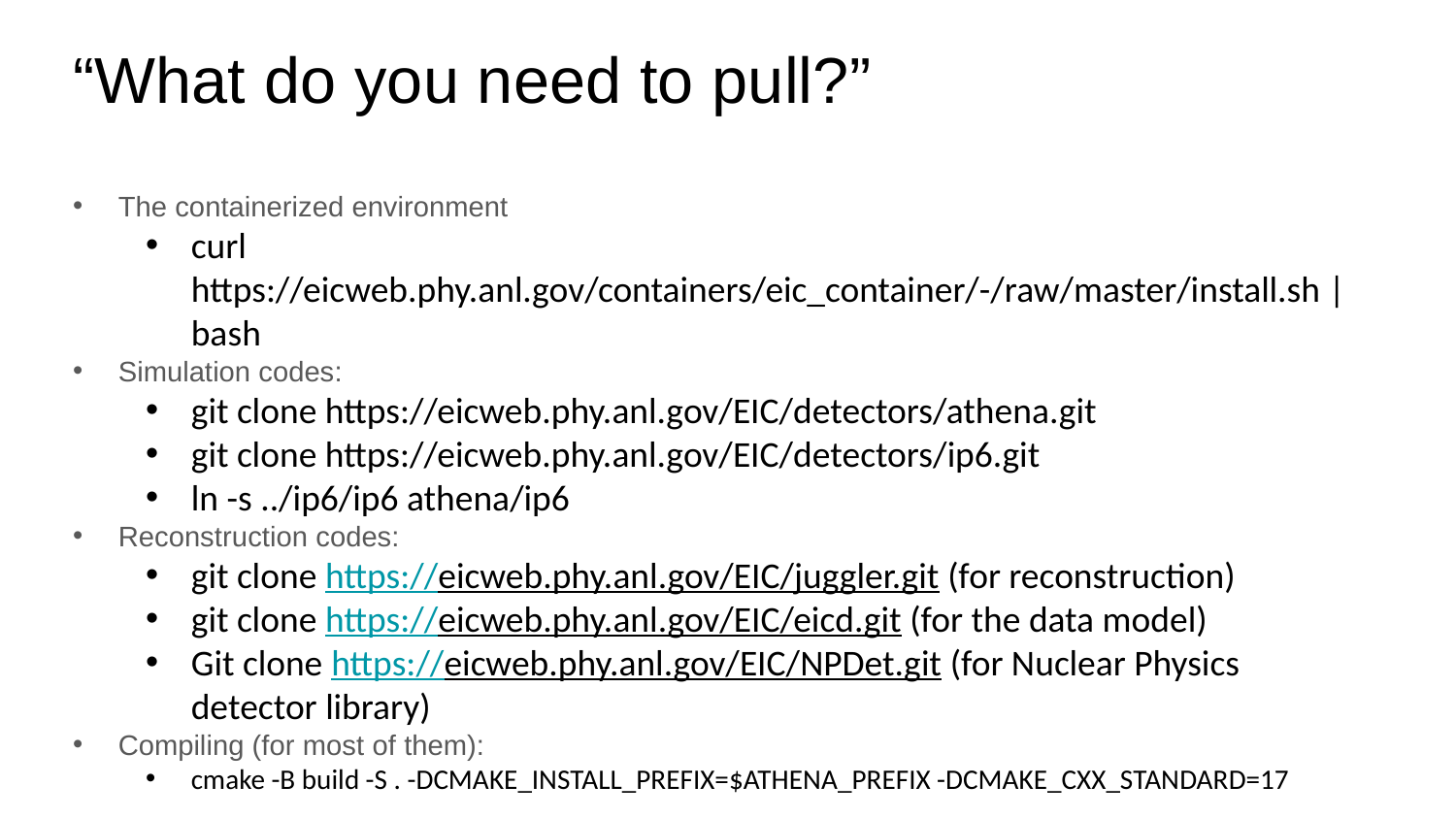

# “What do you need to pull?”
The containerized environment
curl https://eicweb.phy.anl.gov/containers/eic_container/-/raw/master/install.sh | bash
Simulation codes:
git clone https://eicweb.phy.anl.gov/EIC/detectors/athena.git
git clone https://eicweb.phy.anl.gov/EIC/detectors/ip6.git
ln -s ../ip6/ip6 athena/ip6
Reconstruction codes:
git clone https://eicweb.phy.anl.gov/EIC/juggler.git (for reconstruction)
git clone https://eicweb.phy.anl.gov/EIC/eicd.git (for the data model)
Git clone https://eicweb.phy.anl.gov/EIC/NPDet.git (for Nuclear Physics detector library)
Compiling (for most of them):
cmake -B build -S . -DCMAKE_INSTALL_PREFIX=$ATHENA_PREFIX -DCMAKE_CXX_STANDARD=17